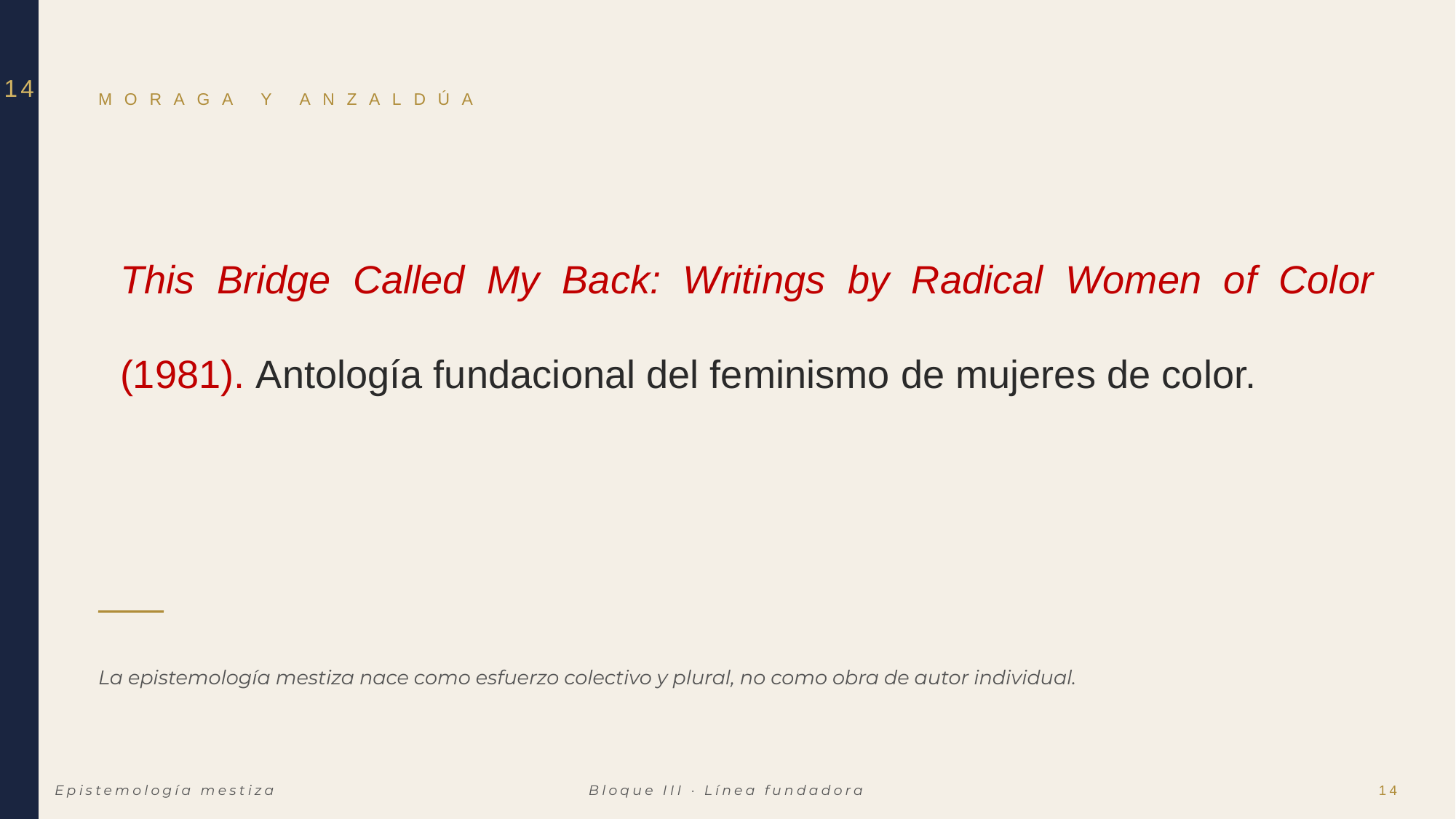

14
MORAGA Y ANZALDÚA
This Bridge Called My Back: Writings by Radical Women of Color (1981). Antología fundacional del feminismo de mujeres de color.

La epistemología mestiza nace como esfuerzo colectivo y plural, no como obra de autor individual.
Epistemología mestiza
Bloque III · Línea fundadora
14